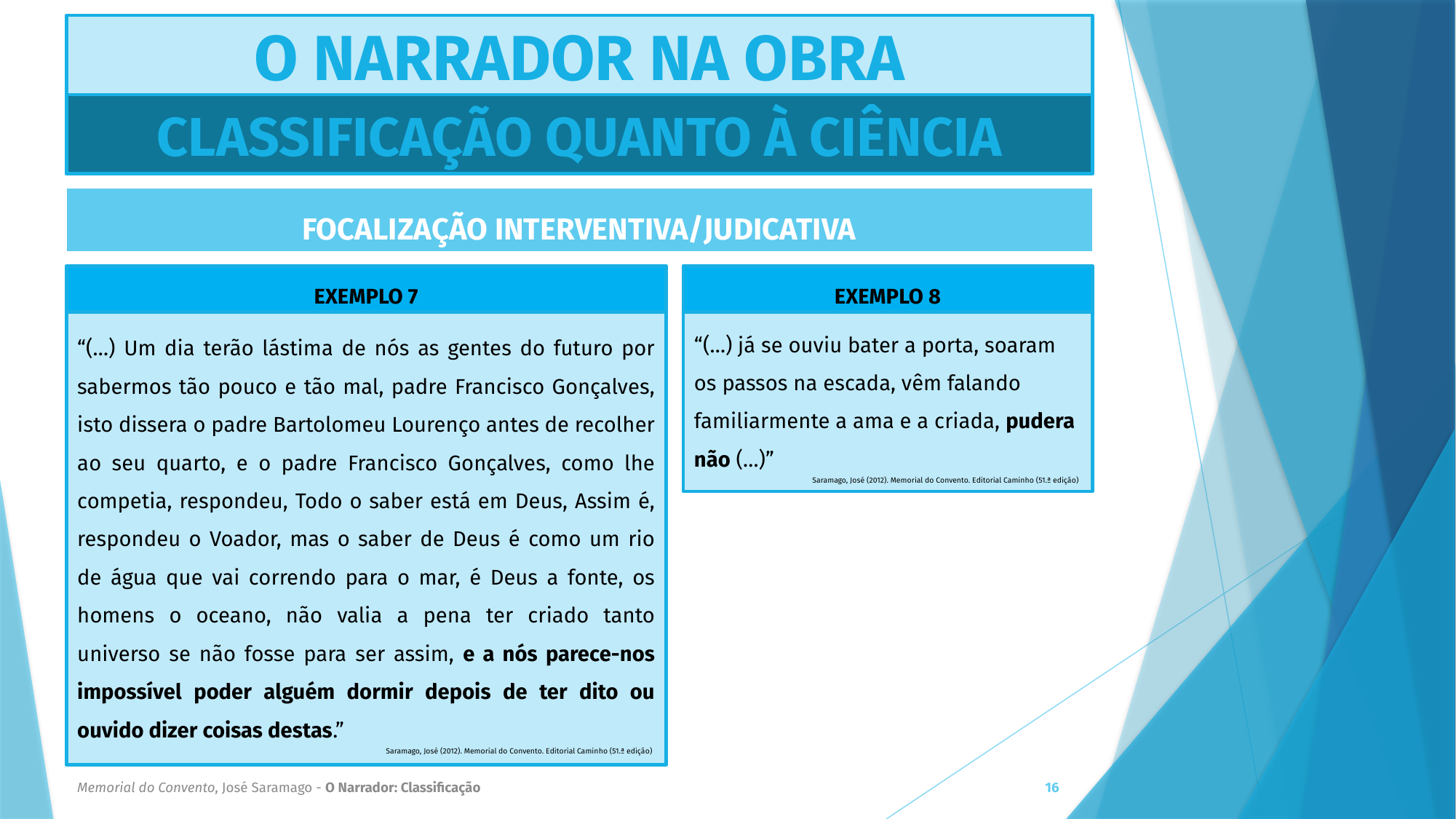

# O NARRADOR NA OBRA
CLASSIFICAÇÃO QUANTO À CIÊNCIA
| FOCALIZAÇÃO INTERVENTIVA/JUDICATIVA |
| --- |
EXEMPLO 7
EXEMPLO 8
“(…) já se ouviu bater a porta, soaram os passos na escada, vêm falando familiarmente a ama e a criada, pudera não (…)”
Saramago, José (2012). Memorial do Convento. Editorial Caminho (51.ª edição)
“(…) Um dia terão lástima de nós as gentes do futuro por sabermos tão pouco e tão mal, padre Francisco Gonçalves, isto dissera o padre Bartolomeu Lourenço antes de recolher ao seu quarto, e o padre Francisco Gonçalves, como lhe competia, respondeu, Todo o saber está em Deus, Assim é, respondeu o Voador, mas o saber de Deus é como um rio de água que vai correndo para o mar, é Deus a fonte, os homens o oceano, não valia a pena ter criado tanto universo se não fosse para ser assim, e a nós parece-nos impossível poder alguém dormir depois de ter dito ou ouvido dizer coisas destas.”
Saramago, José (2012). Memorial do Convento. Editorial Caminho (51.ª edição)
Memorial do Convento, José Saramago - O Narrador: Classificação
16